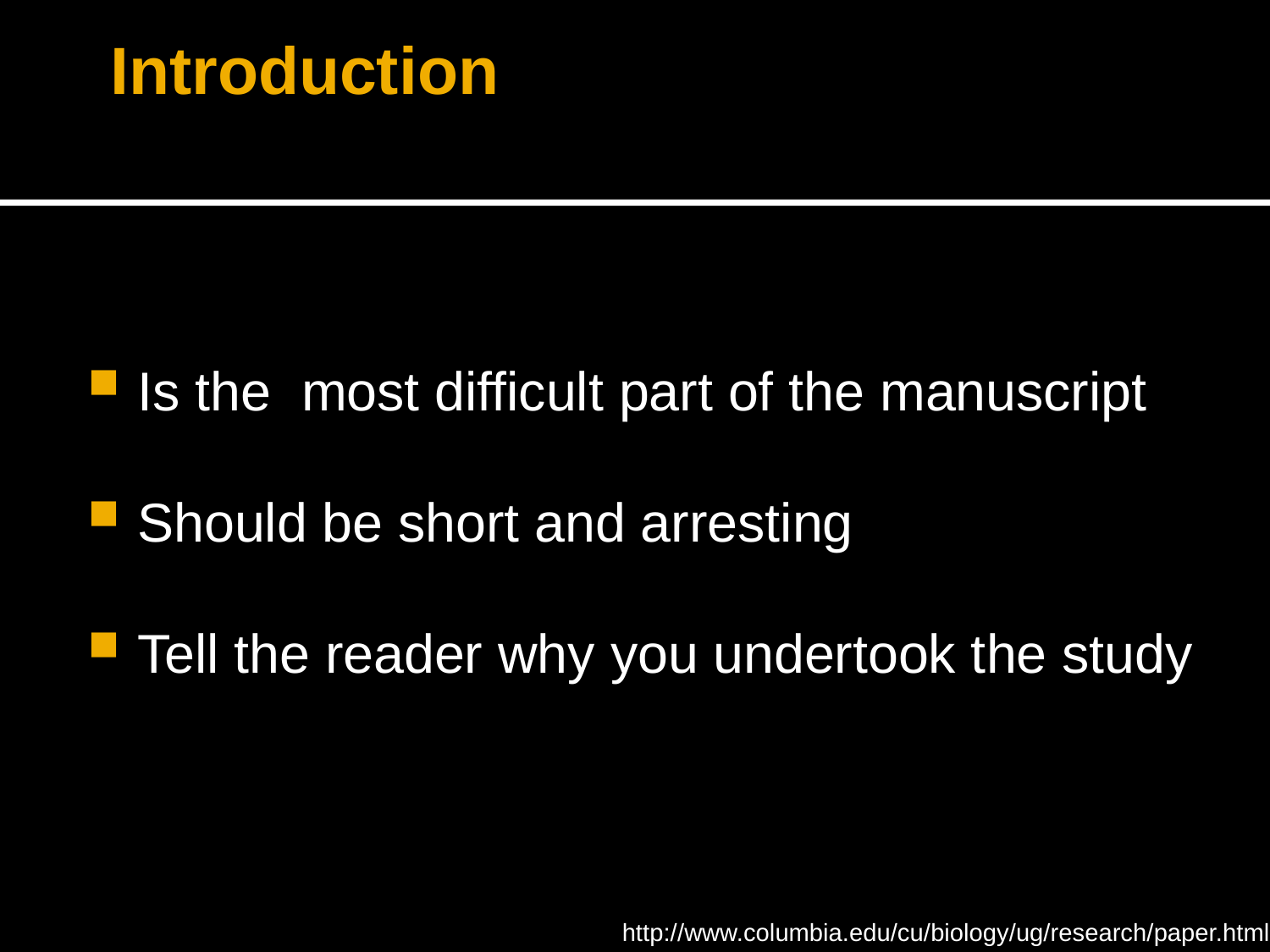

# Introduction
Is the  most difficult part of the manuscript
Should be short and arresting
Tell the reader why you undertook the study
http://www.columbia.edu/cu/biology/ug/research/paper.html